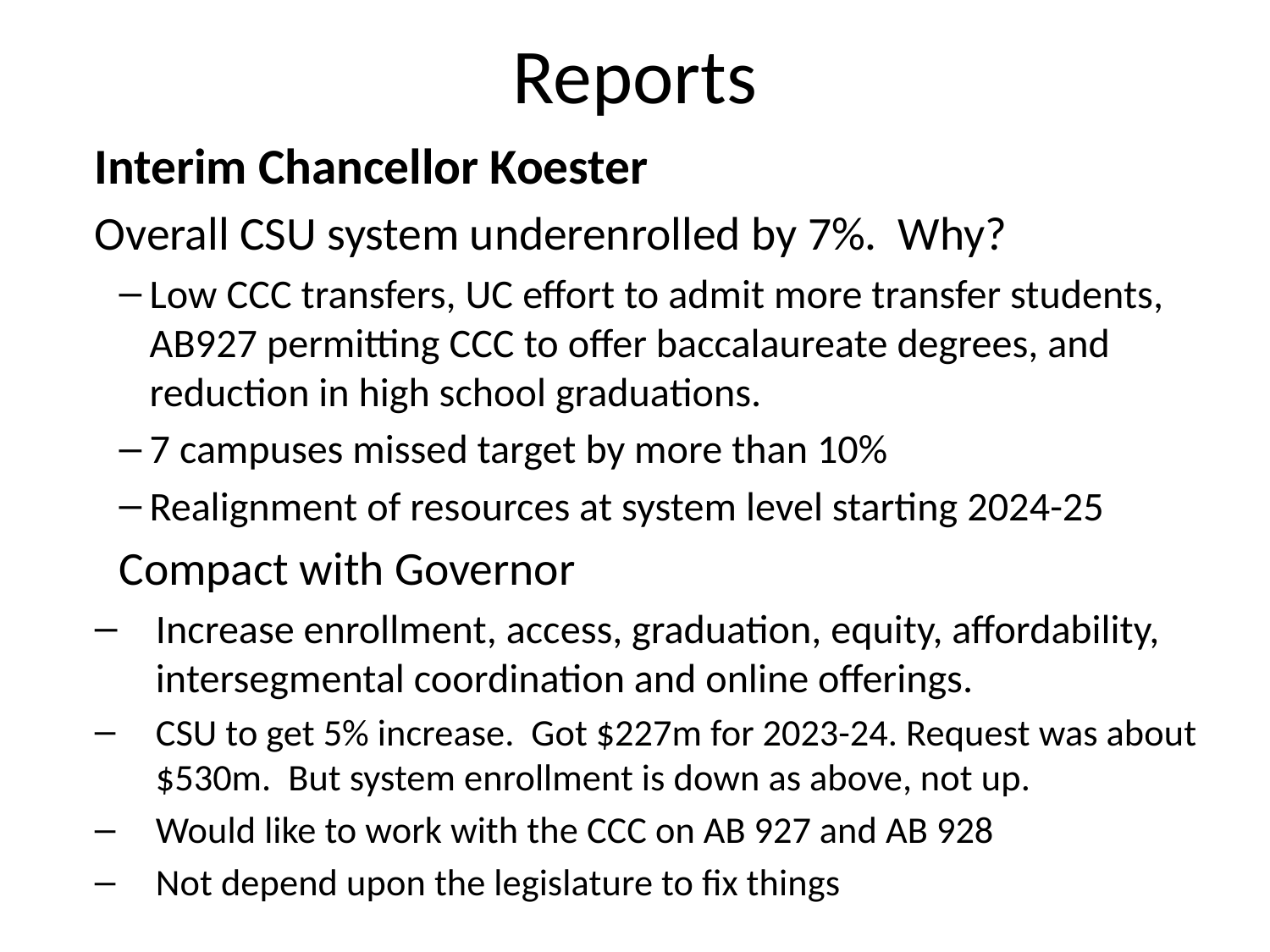

# Reports
Interim Chancellor Koester
Overall CSU system underenrolled by 7%.  Why?
Low CCC transfers, UC effort to admit more transfer students, AB927 permitting CCC to offer baccalaureate degrees, and reduction in high school graduations.
7 campuses missed target by more than 10%
Realignment of resources at system level starting 2024-25
Compact with Governor
Increase enrollment, access, graduation, equity, affordability, intersegmental coordination and online offerings.
CSU to get 5% increase.  Got $227m for 2023-24. Request was about $530m.  But system enrollment is down as above, not up.
Would like to work with the CCC on AB 927 and AB 928
Not depend upon the legislature to fix things